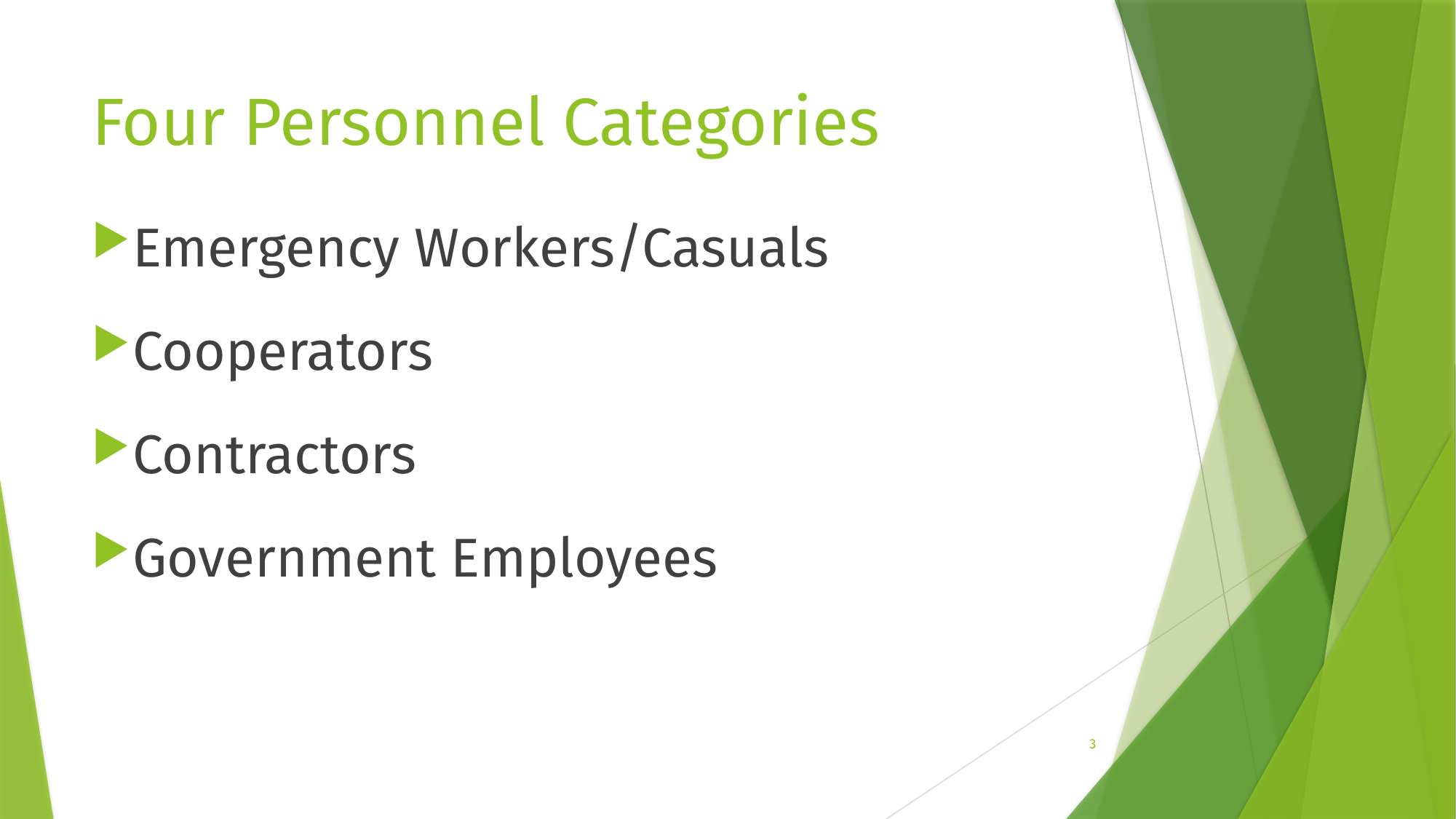

# Four Personnel Categories
Emergency Workers/Casuals
Cooperators
Contractors
Government Employees
3